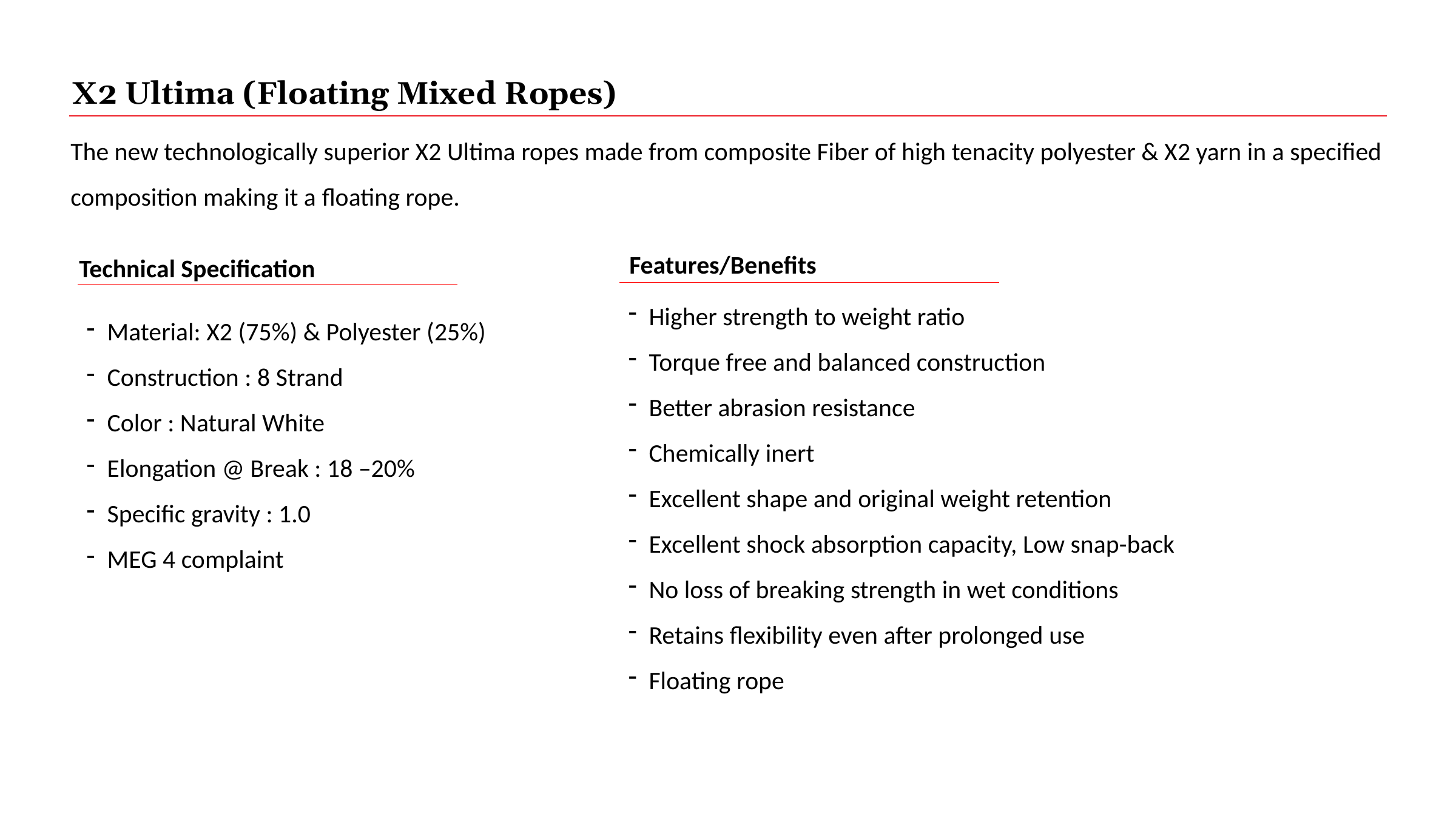

X2 Ultima (Floating Mixed Ropes)
The new technologically superior X2 Ultima ropes made from composite Fiber of high tenacity polyester & X2 yarn in a specified composition making it a floating rope.
Features/Benefits
Technical Specification
Higher strength to weight ratio
Torque free and balanced construction
Better abrasion resistance
Chemically inert
Excellent shape and original weight retention
Excellent shock absorption capacity, Low snap-back
No loss of breaking strength in wet conditions
Retains flexibility even after prolonged use
Floating rope
Material: X2 (75%) & Polyester (25%)
Construction : 8 Strand
Color : Natural White
Elongation @ Break : 18 –20%
Specific gravity : 1.0
MEG 4 complaint